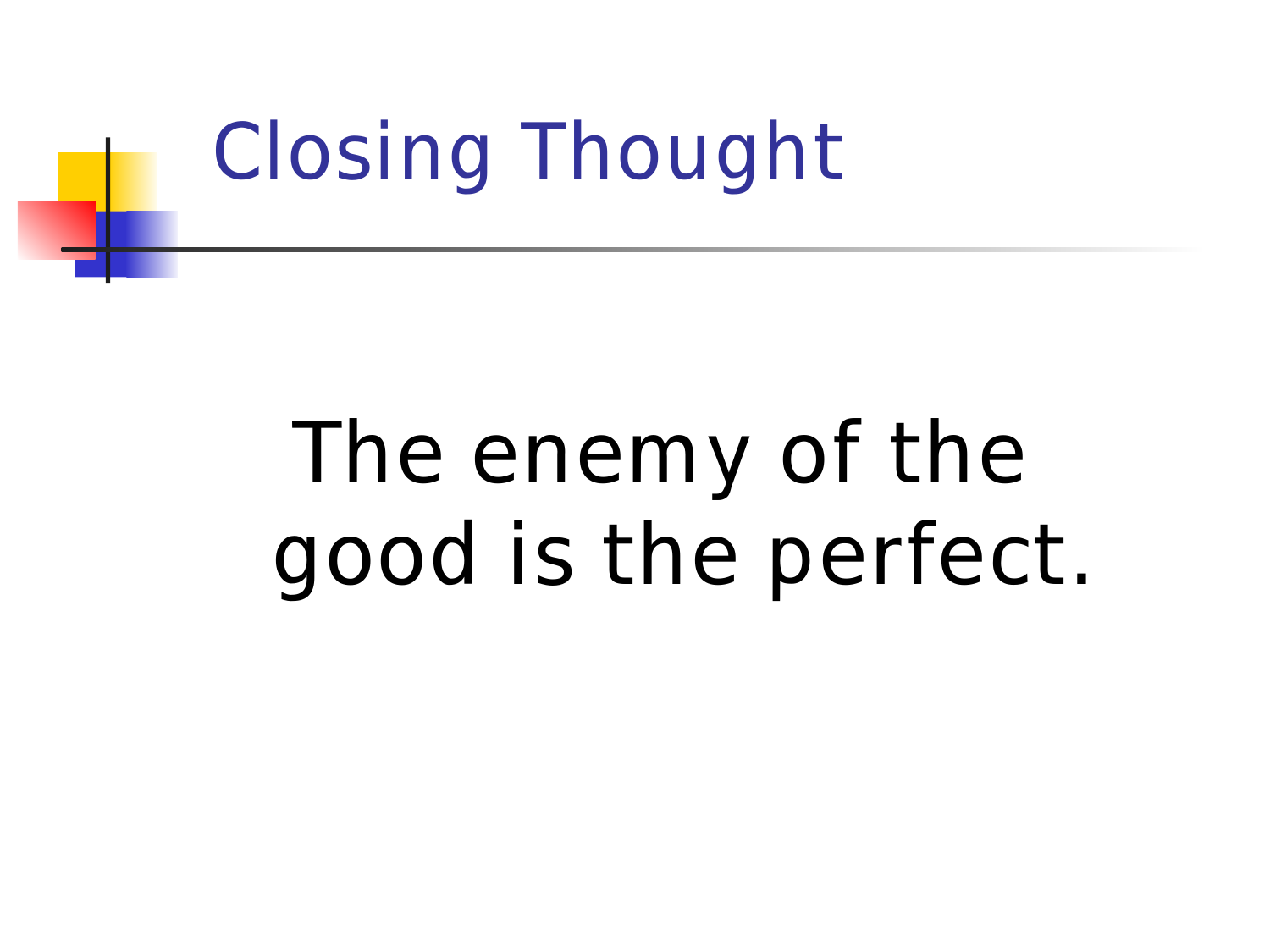

# Closing Thought
The enemy of the good is the perfect.